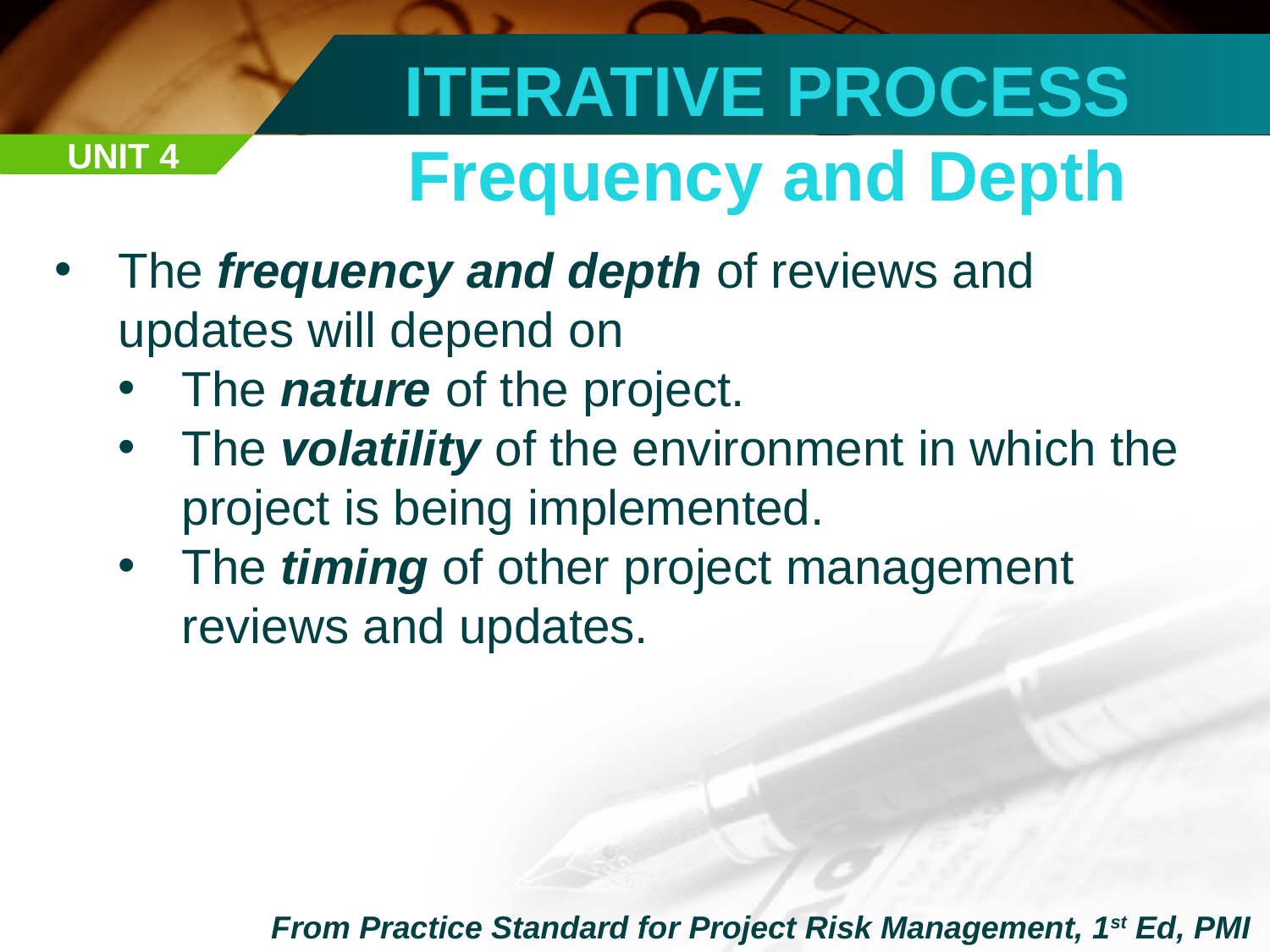

ITERATIVE PROCESS
Frequency and Depth
UNIT 4
The frequency and depth of reviews and updates will depend on
The nature of the project.
The volatility of the environment in which the project is being implemented.
The timing of other project management reviews and updates.

From Practice Standard for Project Risk Management, 1st Ed, PMI